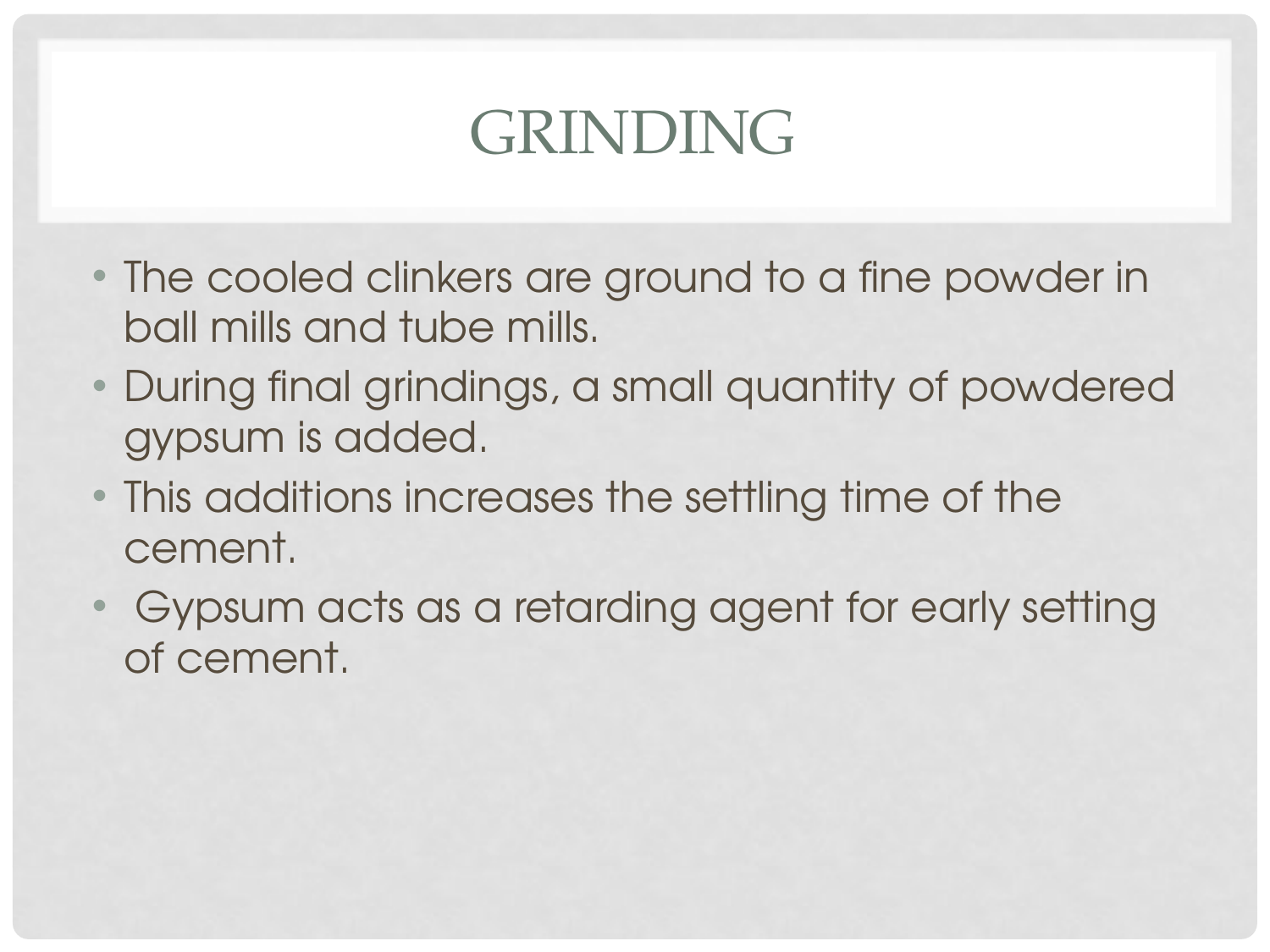

# Grinding
The cooled clinkers are ground to a fine powder in ball mills and tube mills.
During final grindings, a small quantity of powdered gypsum is added.
This additions increases the settling time of the cement.
 Gypsum acts as a retarding agent for early setting of cement.